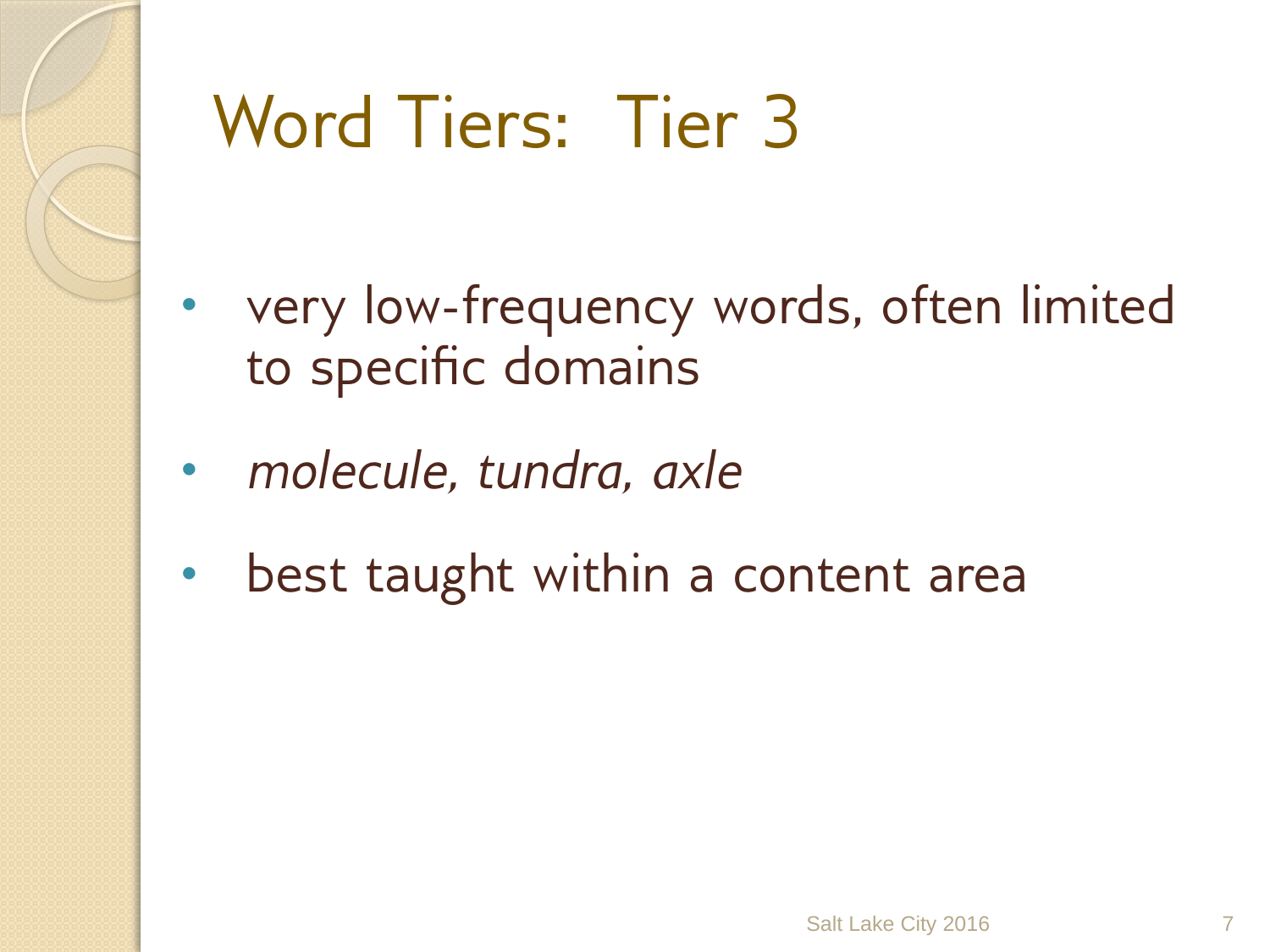

# Word Tiers:  Tier 3
hree:
very low-frequency words, often limited to specific domains
molecule, tundra, axle
best taught within a content area

Salt Lake City 2016
7